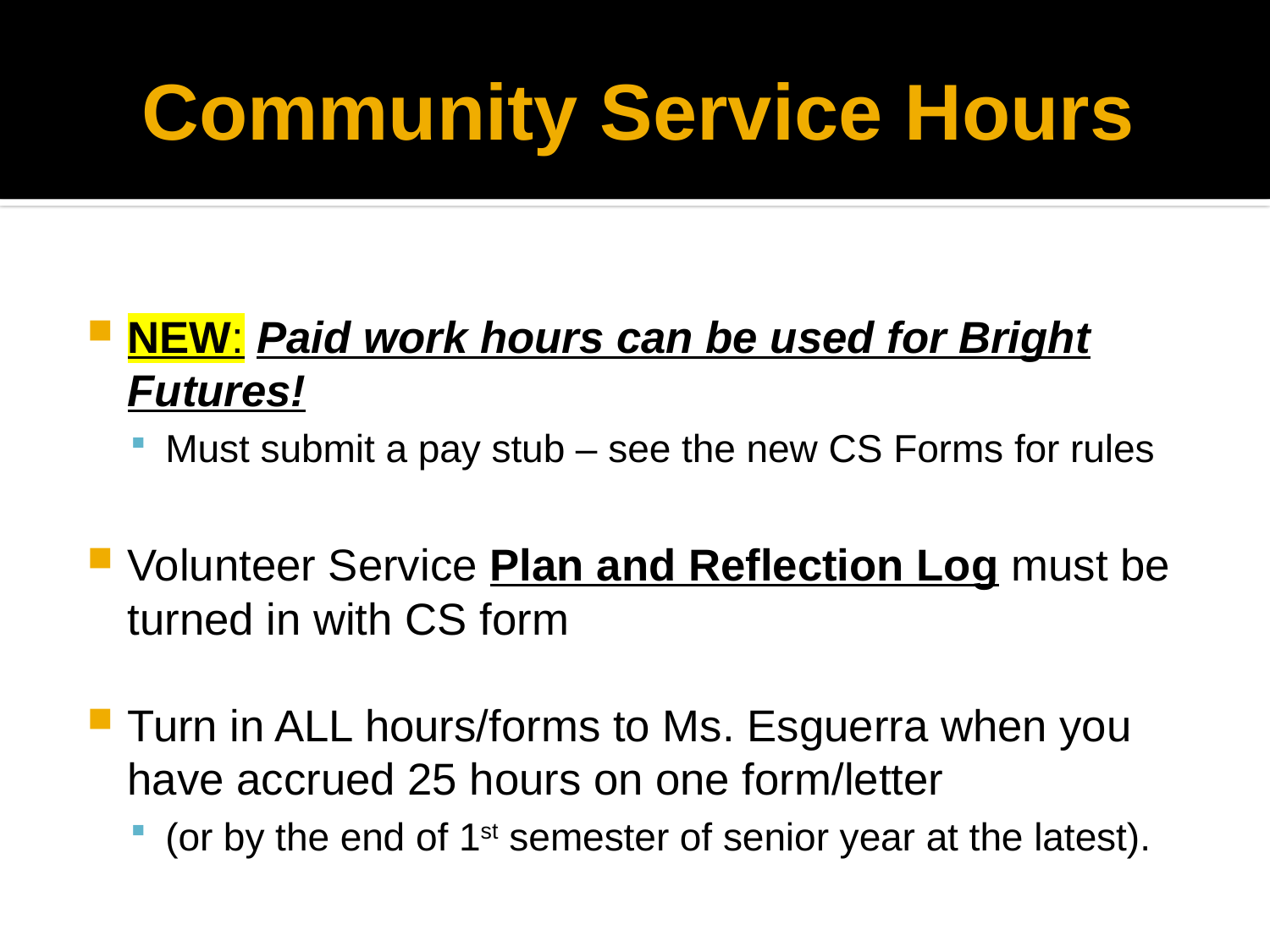

# Community Service Hours
NEW: Paid work hours can be used for Bright Futures!
Must submit a pay stub – see the new CS Forms for rules

Volunteer Service Plan and Reflection Log must be turned in with CS form

Turn in ALL hours/forms to Ms. Esguerra when you have accrued 25 hours on one form/letter
(or by the end of 1st semester of senior year at the latest).